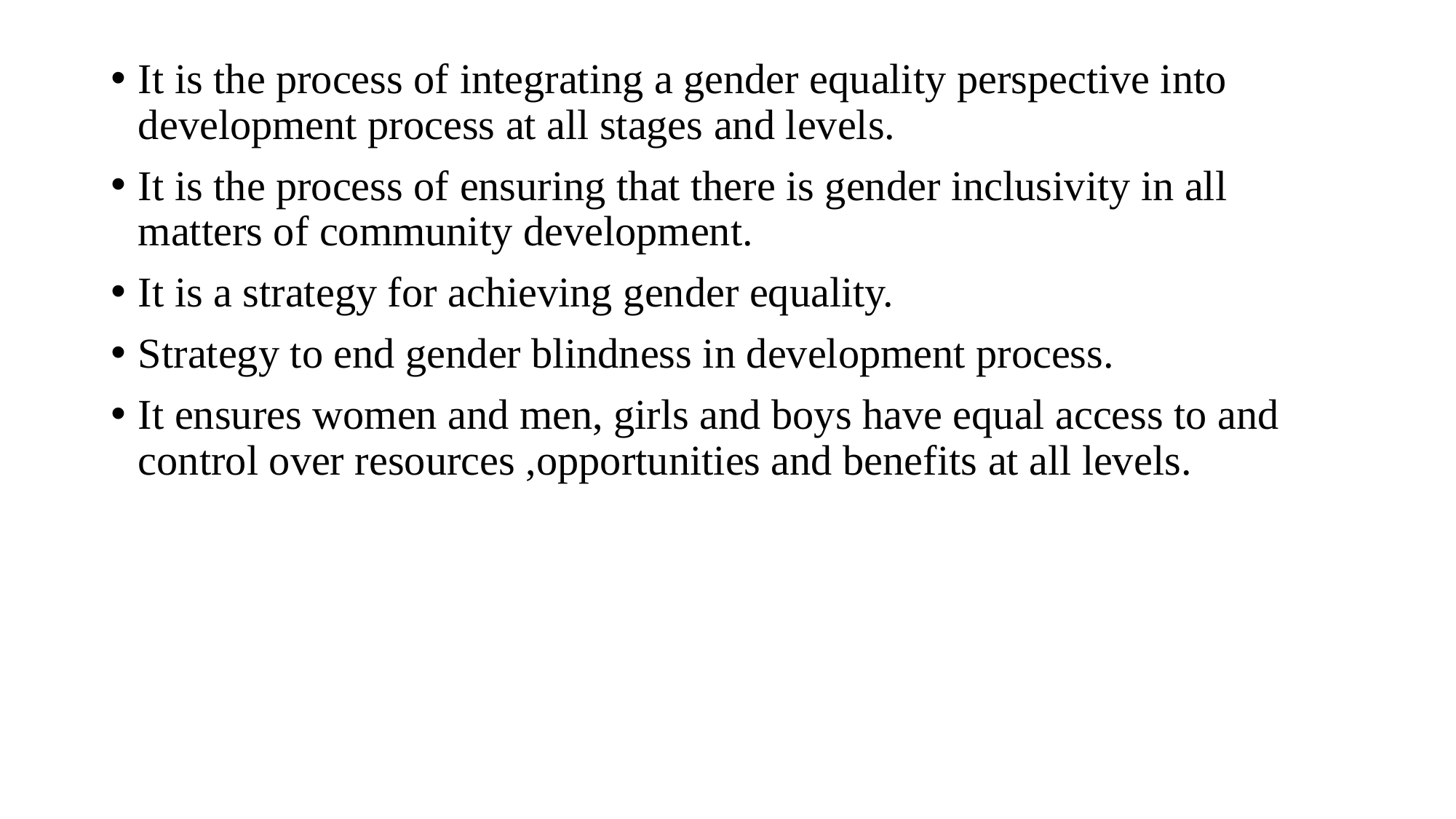

It is the process of integrating a gender equality perspective into development process at all stages and levels.
It is the process of ensuring that there is gender inclusivity in all matters of community development.
It is a strategy for achieving gender equality.
Strategy to end gender blindness in development process.
It ensures women and men, girls and boys have equal access to and control over resources ,opportunities and benefits at all levels.